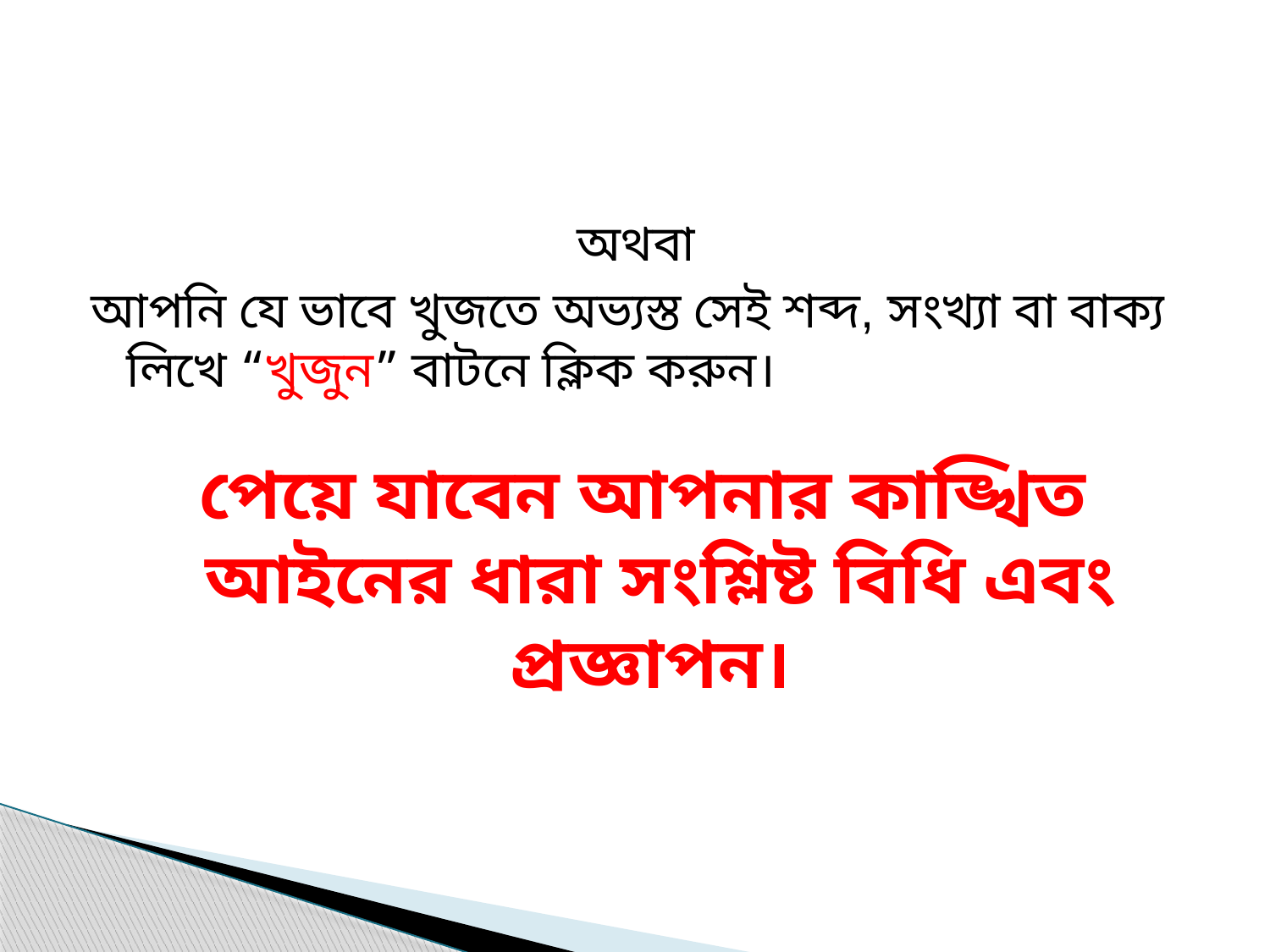

#
অথবা
আপনি যে ভাবে খুজতে অভ্যস্ত সেই শব্দ, সংখ্যা বা বাক্য লিখে “খুজুন” বাটনে ক্লিক করুন।

পেয়ে যাবেন আপনার কাঙ্খিত আইনের ধারা সংশ্লিষ্ট বিধি এবং প্রজ্ঞাপন।